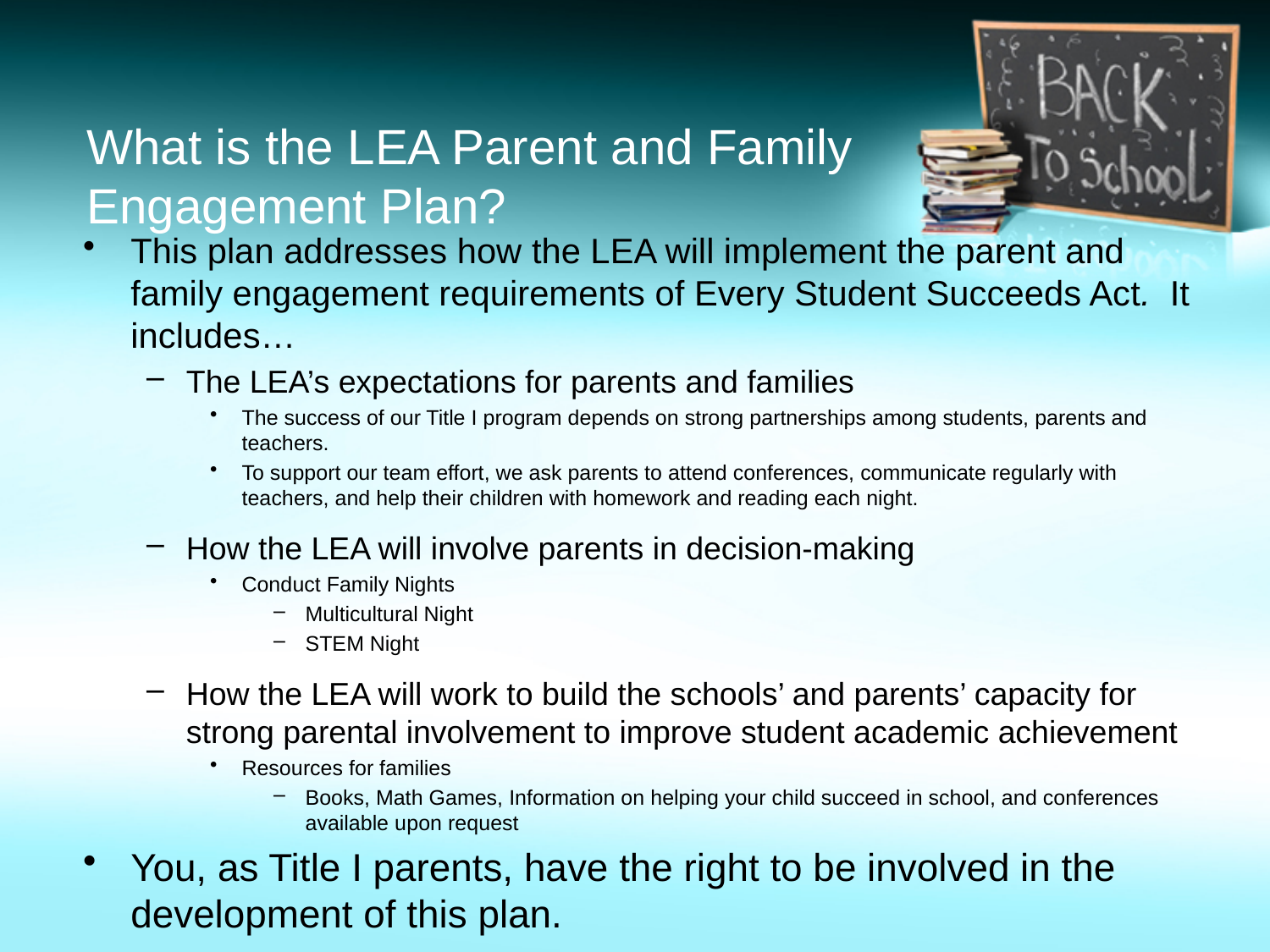

# What is the LEA Parent and Family Engagement Plan?
This plan addresses how the LEA will implement the parent and family engagement requirements of Every Student Succeeds Act.  It includes…
The LEA’s expectations for parents and families
The success of our Title I program depends on strong partnerships among students, parents and teachers.
To support our team effort, we ask parents to attend conferences, communicate regularly with teachers, and help their children with homework and reading each night.

How the LEA will involve parents in decision-making
Conduct Family Nights
Multicultural Night
STEM Night

How the LEA will work to build the schools’ and parents’ capacity for strong parental involvement to improve student academic achievement
Resources for families
Books, Math Games, Information on helping your child succeed in school, and conferences available upon request
You, as Title I parents, have the right to be involved in the development of this plan.